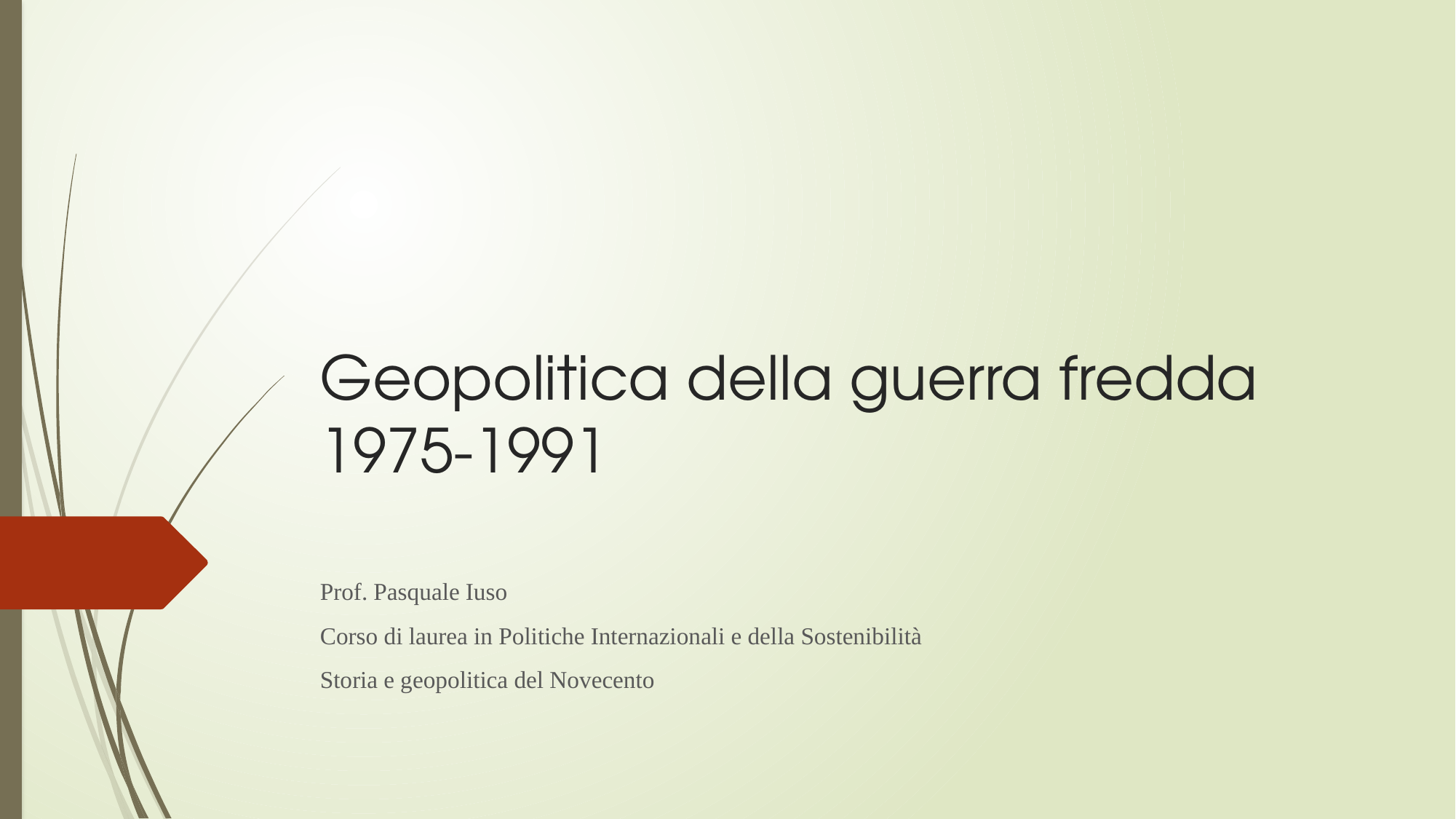

# Geopolitica della guerra fredda 1975-1991
Prof. Pasquale Iuso
Corso di laurea in Politiche Internazionali e della Sostenibilità
Storia e geopolitica del Novecento